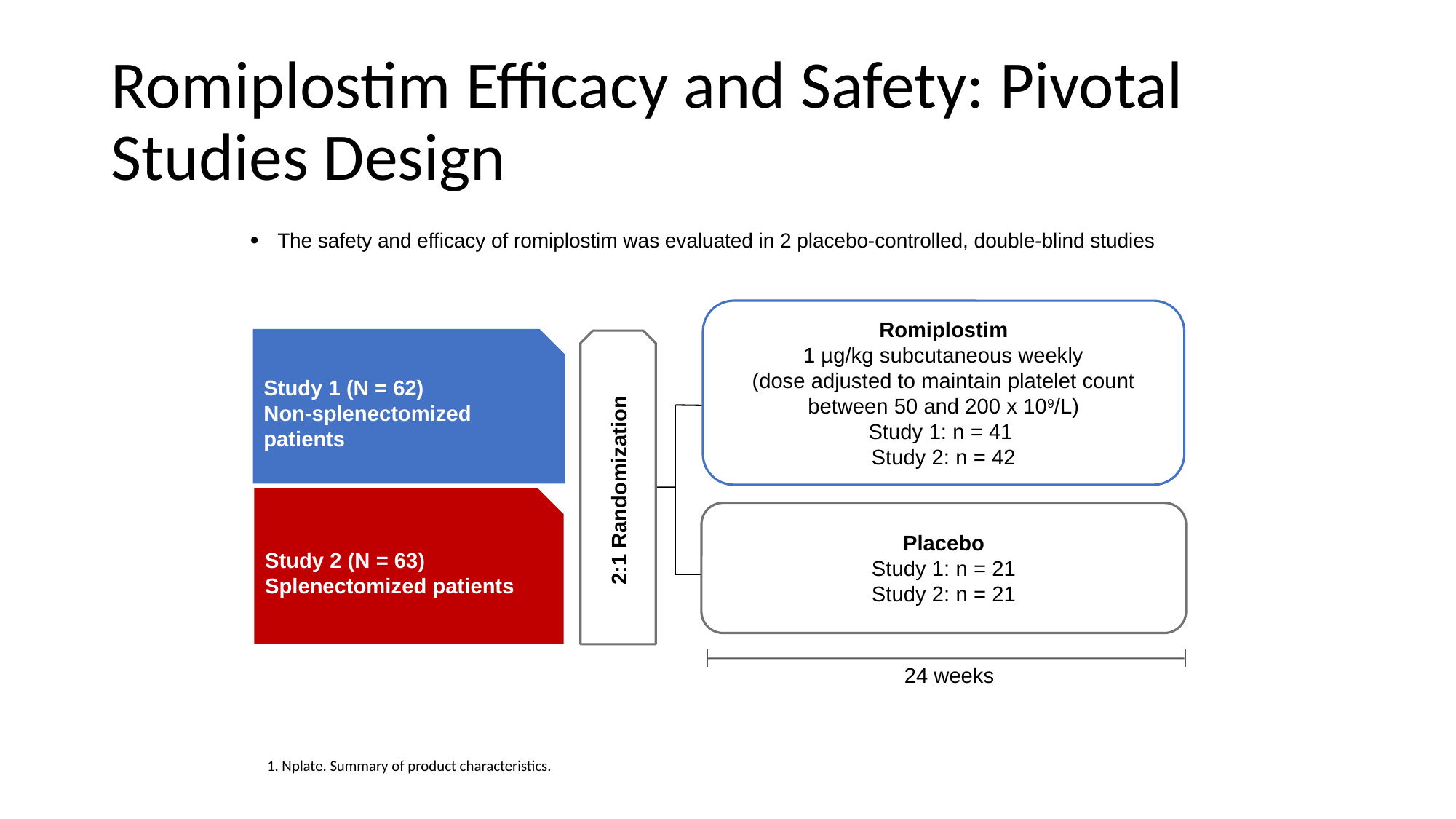

# Romiplostim Efficacy and Safety: Pivotal Studies Design
The safety and efficacy of romiplostim was evaluated in 2 placebo-controlled, double-blind studies
Romiplostim
1 µg/kg subcutaneous weekly
(dose adjusted to maintain platelet count between 50 and 200 x 109/L)
Study 1: n = 41
Study 2: n = 42
Study 1 (N = 62)
Non-splenectomized patients
2:1 Randomization
Study 2 (N = 63)
Splenectomized patients
Placebo
Study 1: n = 21
Study 2: n = 21
24 weeks
1. Nplate. Summary of product characteristics.